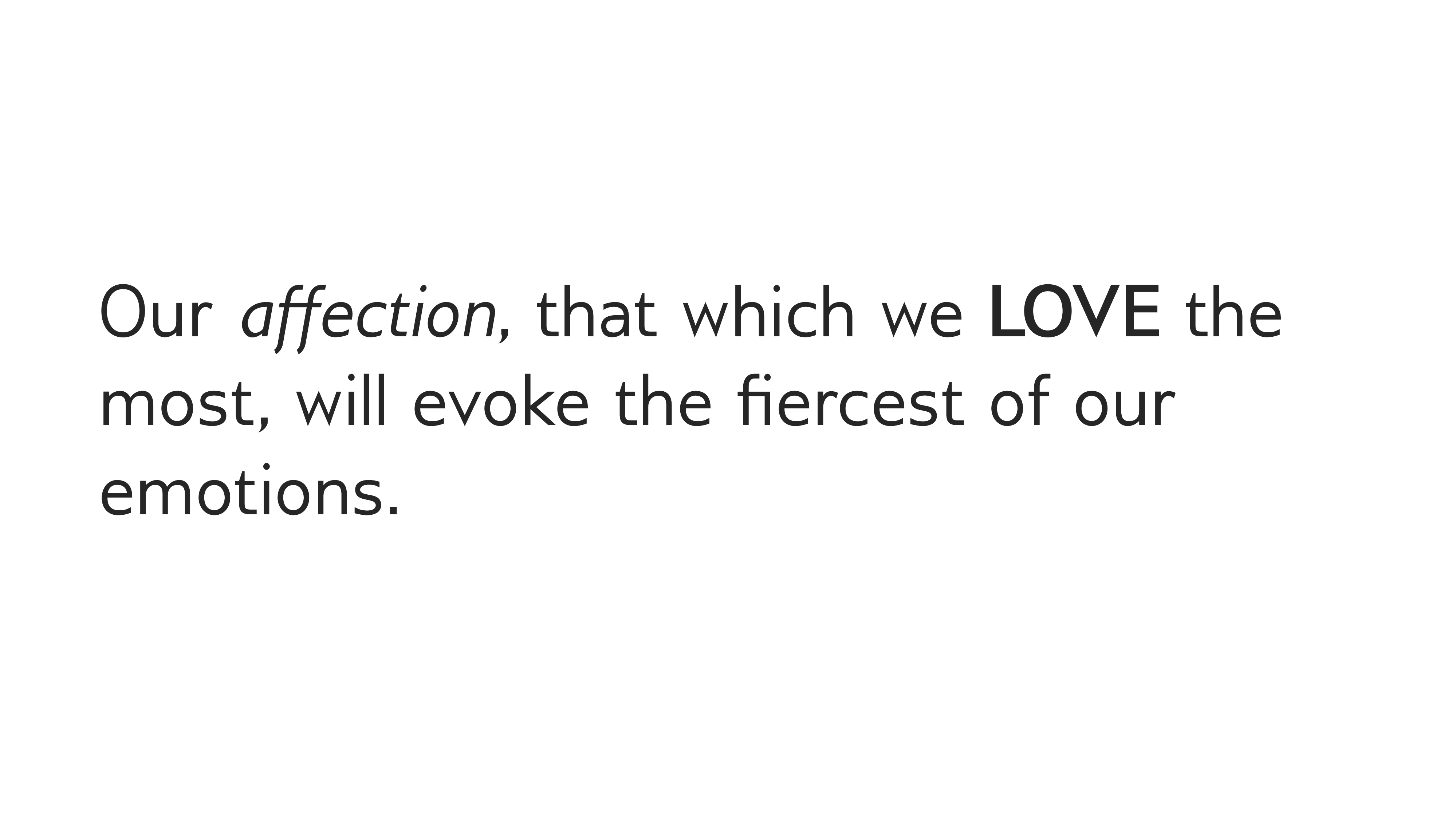

Our affection, that which we LOVE the most, will evoke the fiercest of our emotions.